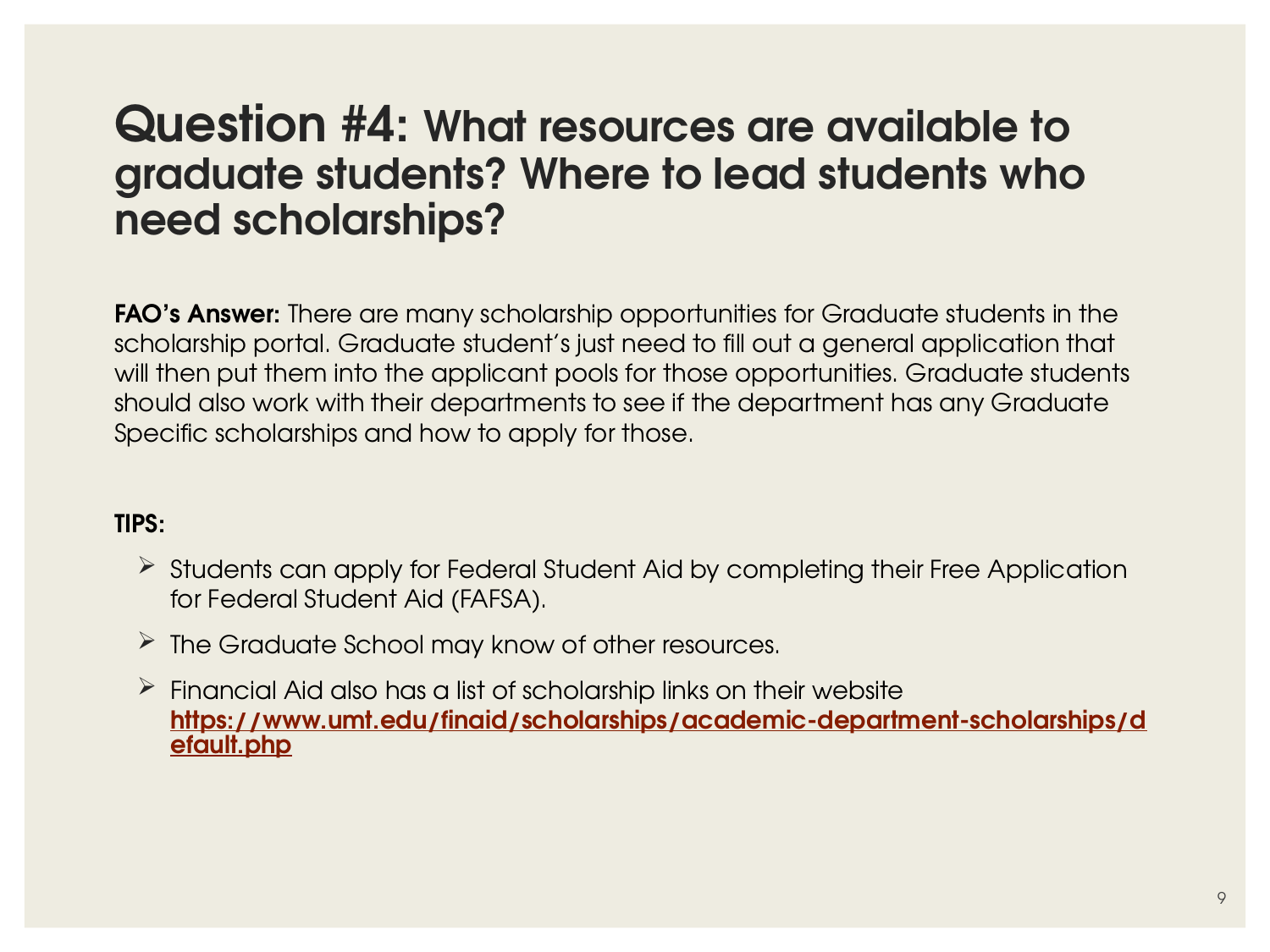

# Question #4: What resources are available to graduate students? Where to lead students who need scholarships?
FAO’s Answer: There are many scholarship opportunities for Graduate students in the scholarship portal. Graduate student’s just need to fill out a general application that will then put them into the applicant pools for those opportunities. Graduate students should also work with their departments to see if the department has any Graduate Specific scholarships and how to apply for those.

TIPS:
Students can apply for Federal Student Aid by completing their Free Application for Federal Student Aid (FAFSA).
The Graduate School may know of other resources.
Financial Aid also has a list of scholarship links on their website https://www.umt.edu/finaid/scholarships/academic-department-scholarships/default.php

9